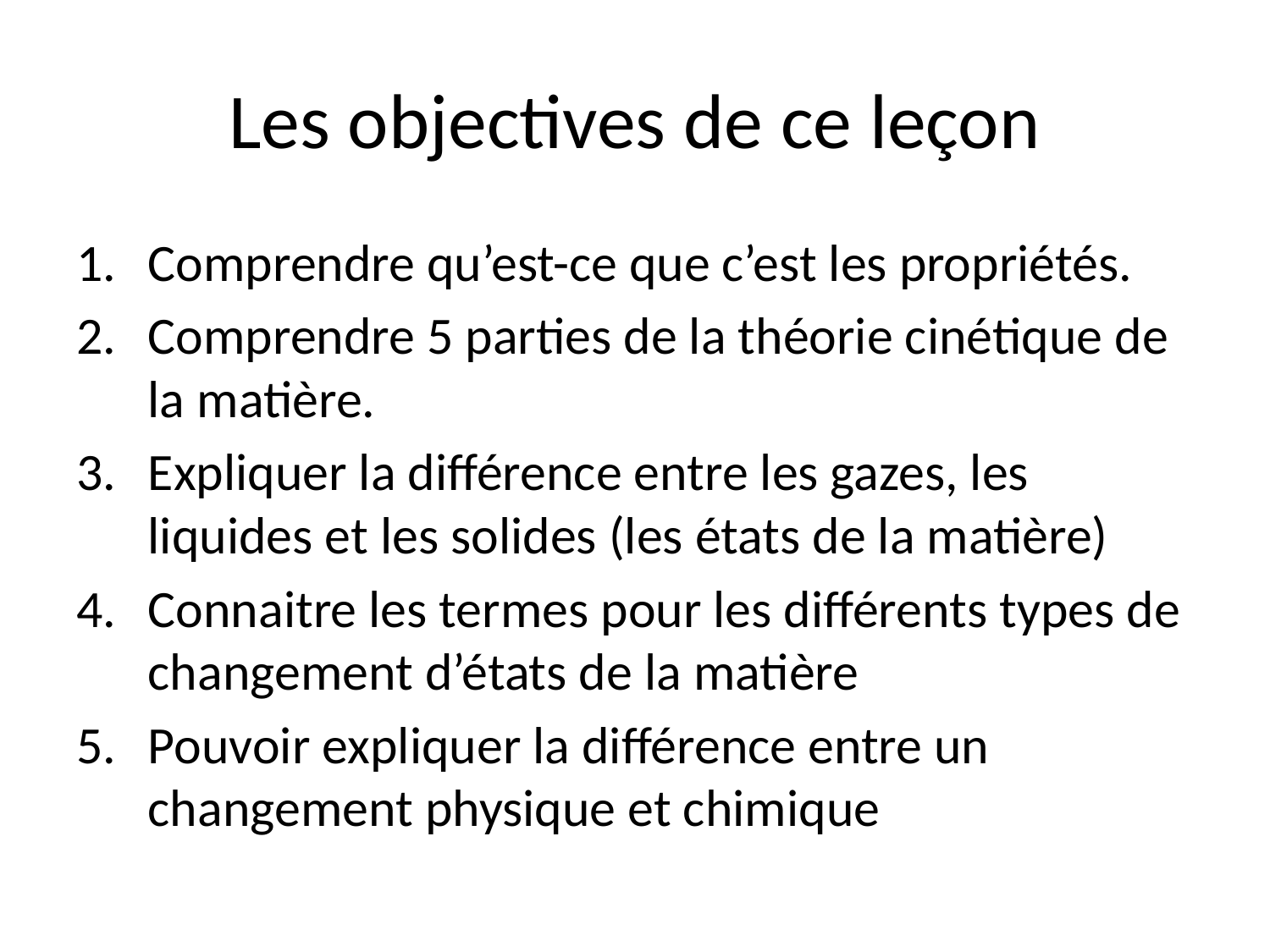

# Les objectives de ce leçon
Comprendre qu’est-ce que c’est les propriétés.
Comprendre 5 parties de la théorie cinétique de la matière.
Expliquer la différence entre les gazes, les liquides et les solides (les états de la matière)
Connaitre les termes pour les différents types de changement d’états de la matière
Pouvoir expliquer la différence entre un changement physique et chimique